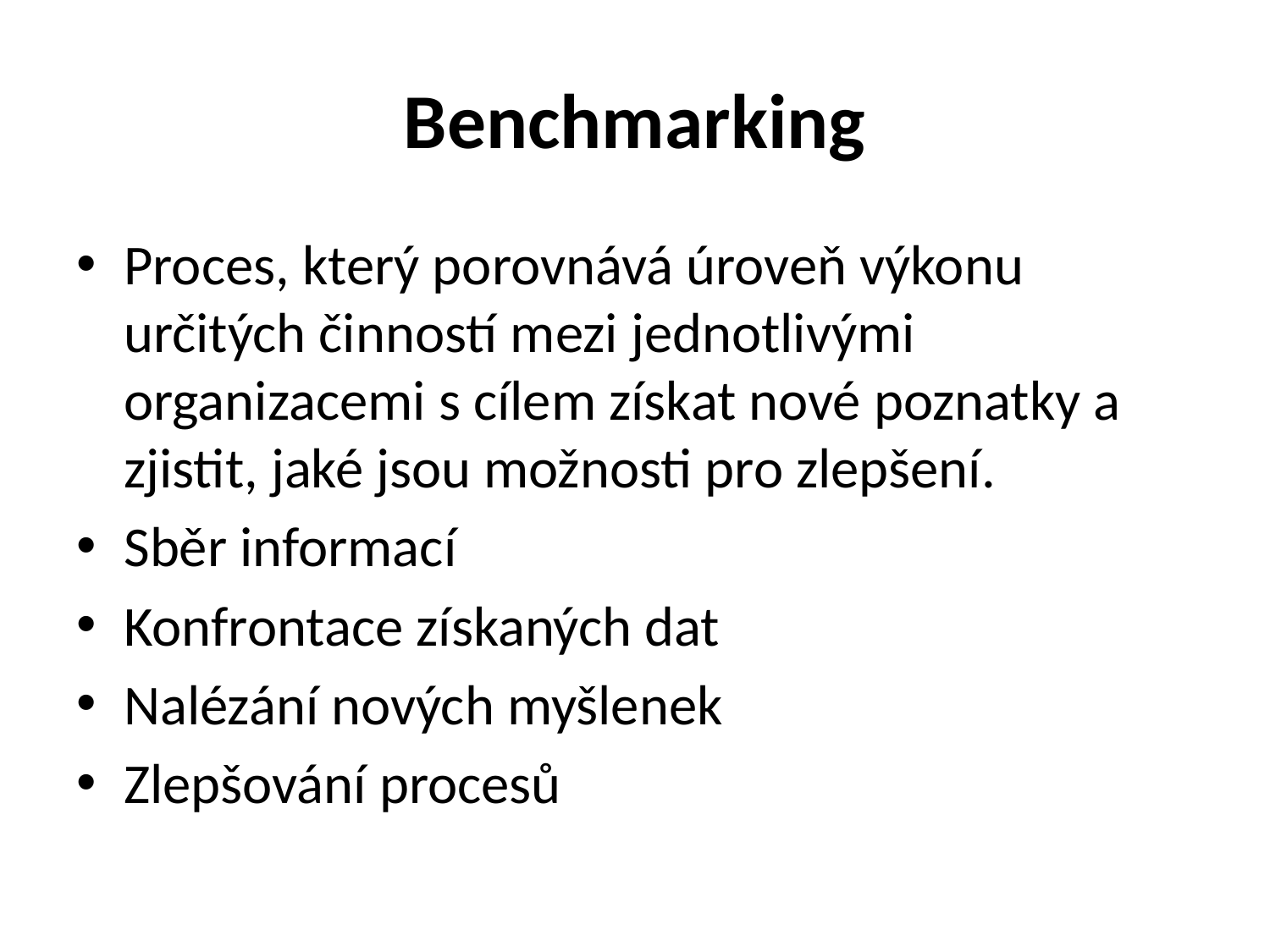

# Benchmarking
Proces, který porovnává úroveň výkonu určitých činností mezi jednotlivými organizacemi s cílem získat nové poznatky a zjistit, jaké jsou možnosti pro zlepšení.
Sběr informací
Konfrontace získaných dat
Nalézání nových myšlenek
Zlepšování procesů